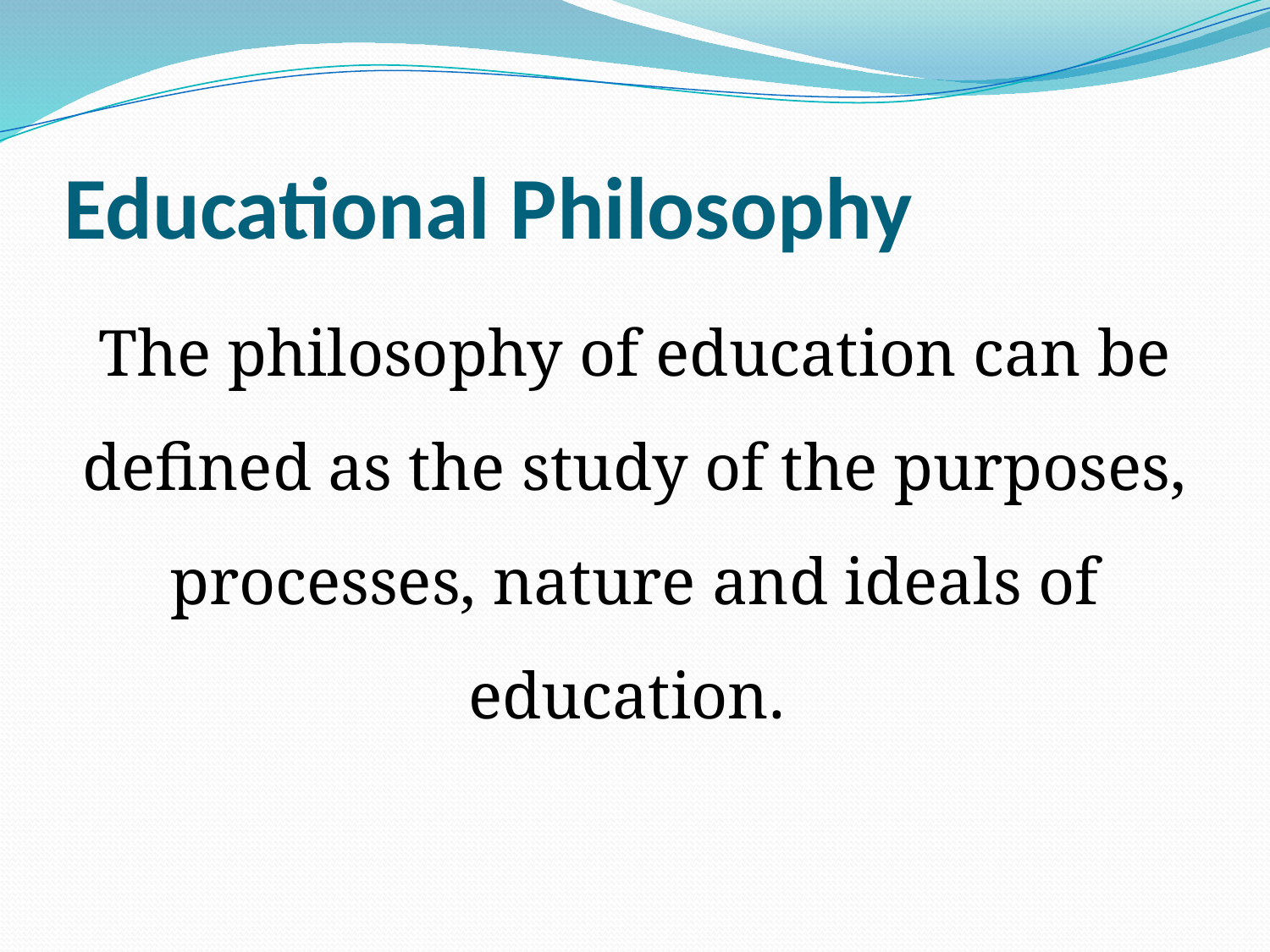

# Educational Philosophy
The philosophy of education can be defined as the study of the purposes, processes, nature and ideals of education.